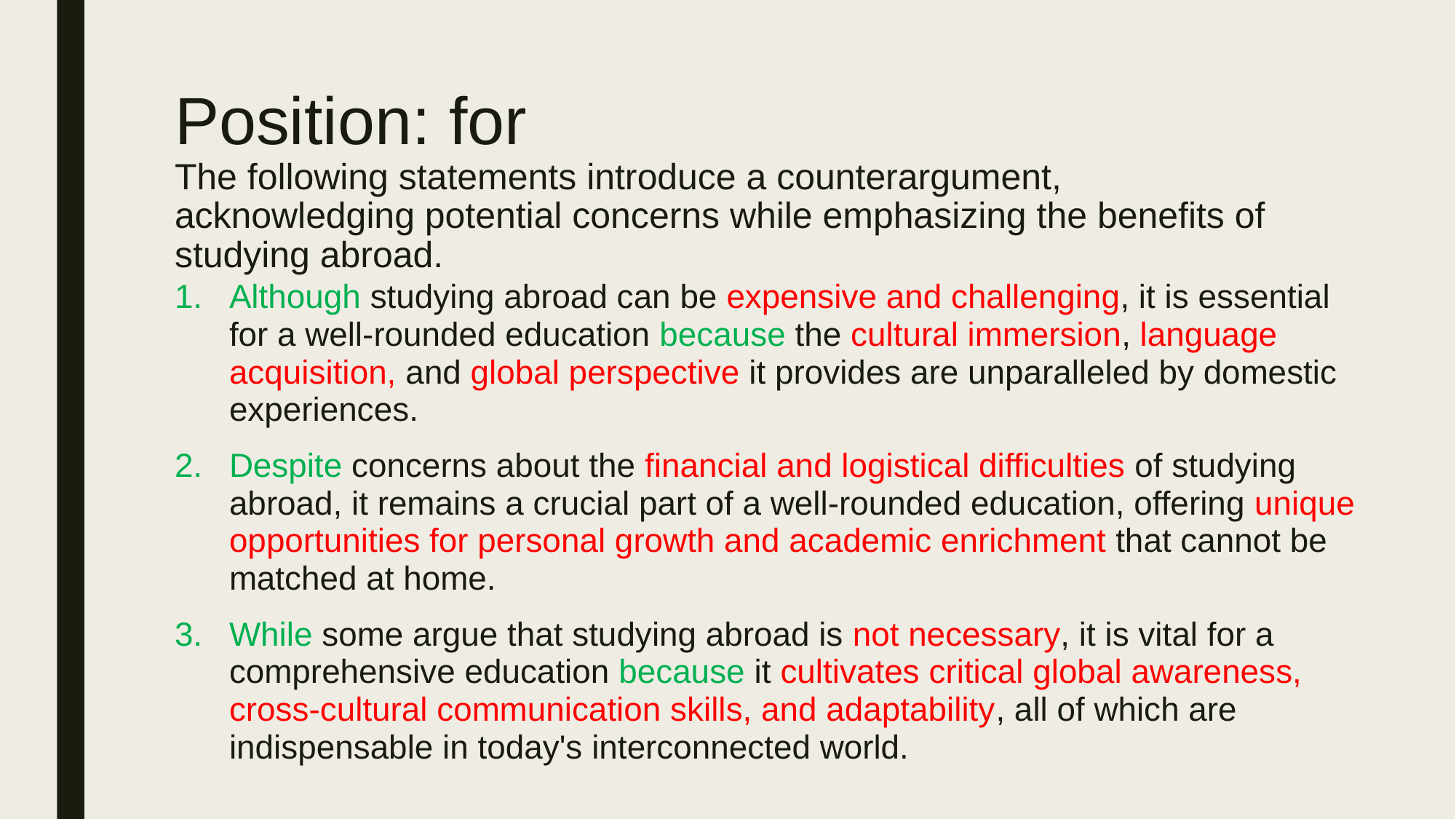

# Position: for The following statements introduce a counterargument, acknowledging potential concerns while emphasizing the benefits of studying abroad.
Although studying abroad can be expensive and challenging, it is essential for a well-rounded education because the cultural immersion, language acquisition, and global perspective it provides are unparalleled by domestic experiences.
Despite concerns about the financial and logistical difficulties of studying abroad, it remains a crucial part of a well-rounded education, offering unique opportunities for personal growth and academic enrichment that cannot be matched at home.
While some argue that studying abroad is not necessary, it is vital for a comprehensive education because it cultivates critical global awareness, cross-cultural communication skills, and adaptability, all of which are indispensable in today's interconnected world.